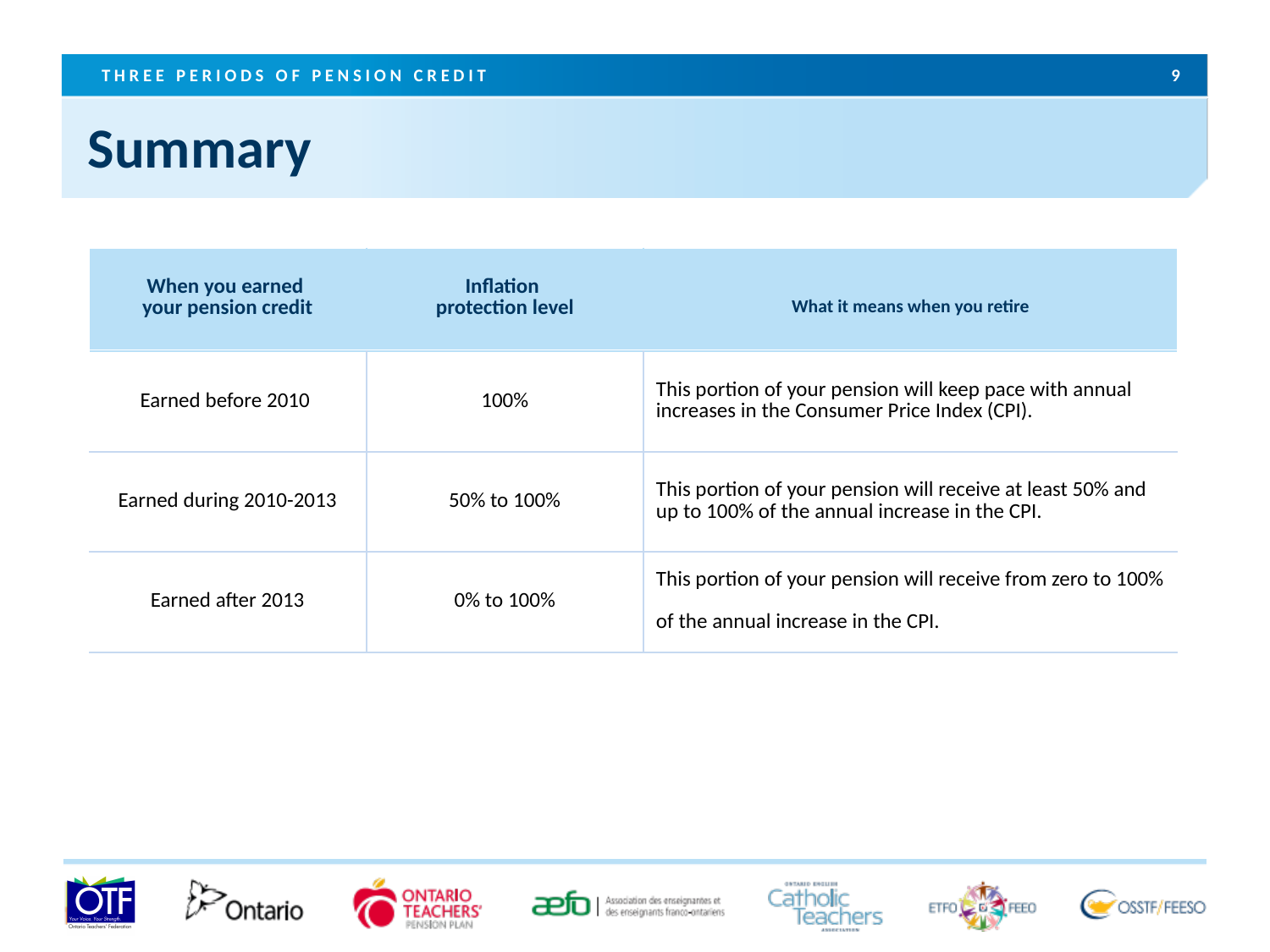

9
T H R E E   P E R I O D S   O F   P E N S I O N   C R E D I T
Summary
| When you earned your pension credit | Inflation protection level | What it means when you retire |
| --- | --- | --- |
| Earned before 2010 | 100% | This portion of your pension will keep pace with annual increases in the Consumer Price Index (CPI). |
| --- | --- | --- |
| Earned during 2010-2013 | 50% to 100% | This portion of your pension will receive at least 50% and up to 100% of the annual increase in the CPI. |
| --- | --- | --- |
| Earned after 2013 | 0% to 100% | This portion of your pension will receive from zero to 100% of the annual increase in the CPI. |
| --- | --- | --- |